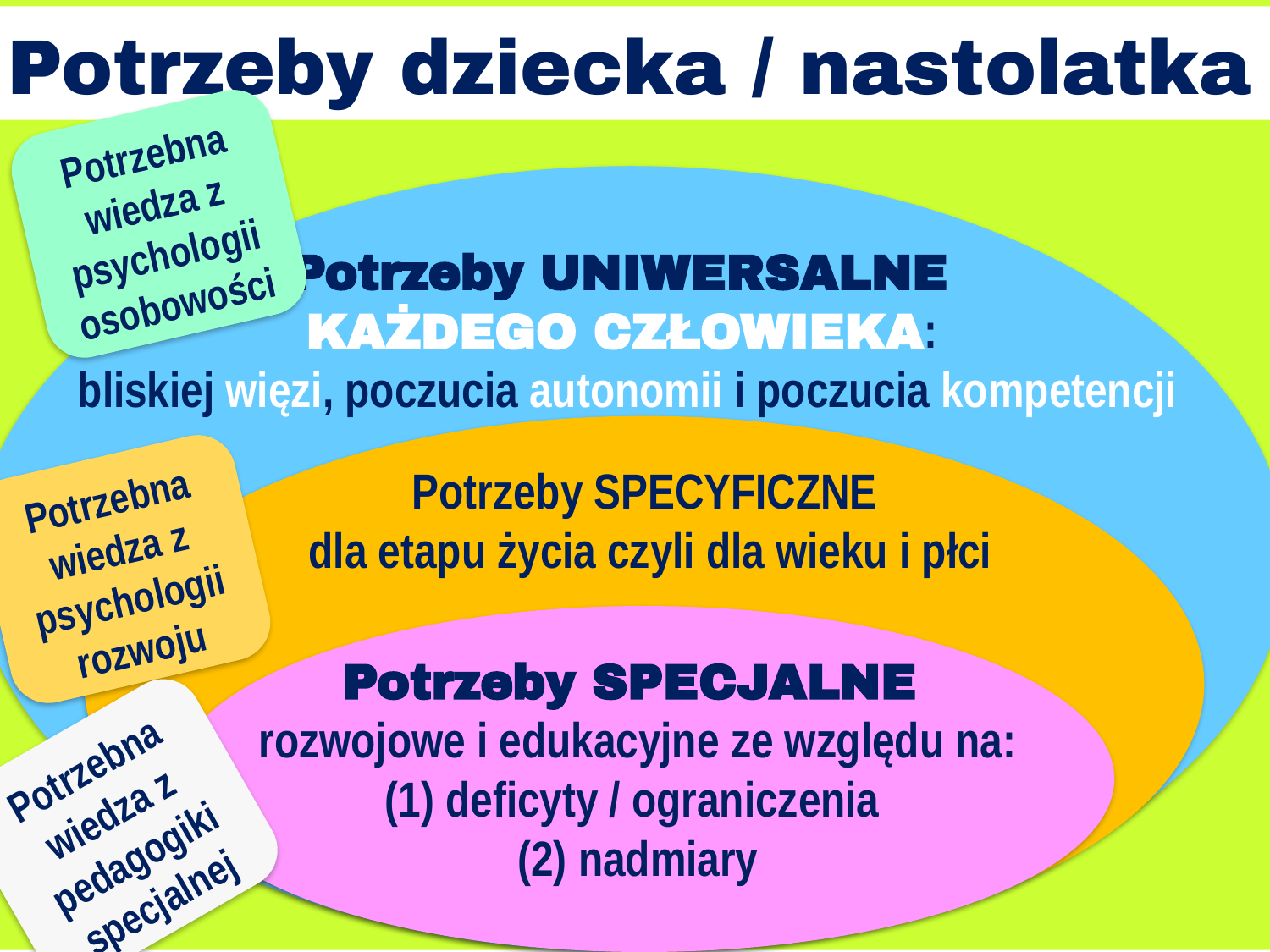

# Potrzeby dziecka / nastolatka
Potrzebna wiedza z psychologii osobowości

Potrzeby UNIWERSALNE
KAŻDEGO CZŁOWIEKA:
bliskiej więzi, poczucia autonomii i poczucia kompetencji

Potrzeby SPECYFICZNE
dla etapu życia czyli dla wieku i płci
Potrzebna wiedza z psychologii rozwoju

Potrzeby SPECJALNE
rozwojowe i edukacyjne ze względu na:
(1) deficyty / ograniczenia
(2) nadmiary
Potrzebna wiedza z pedagogiki specjalnej